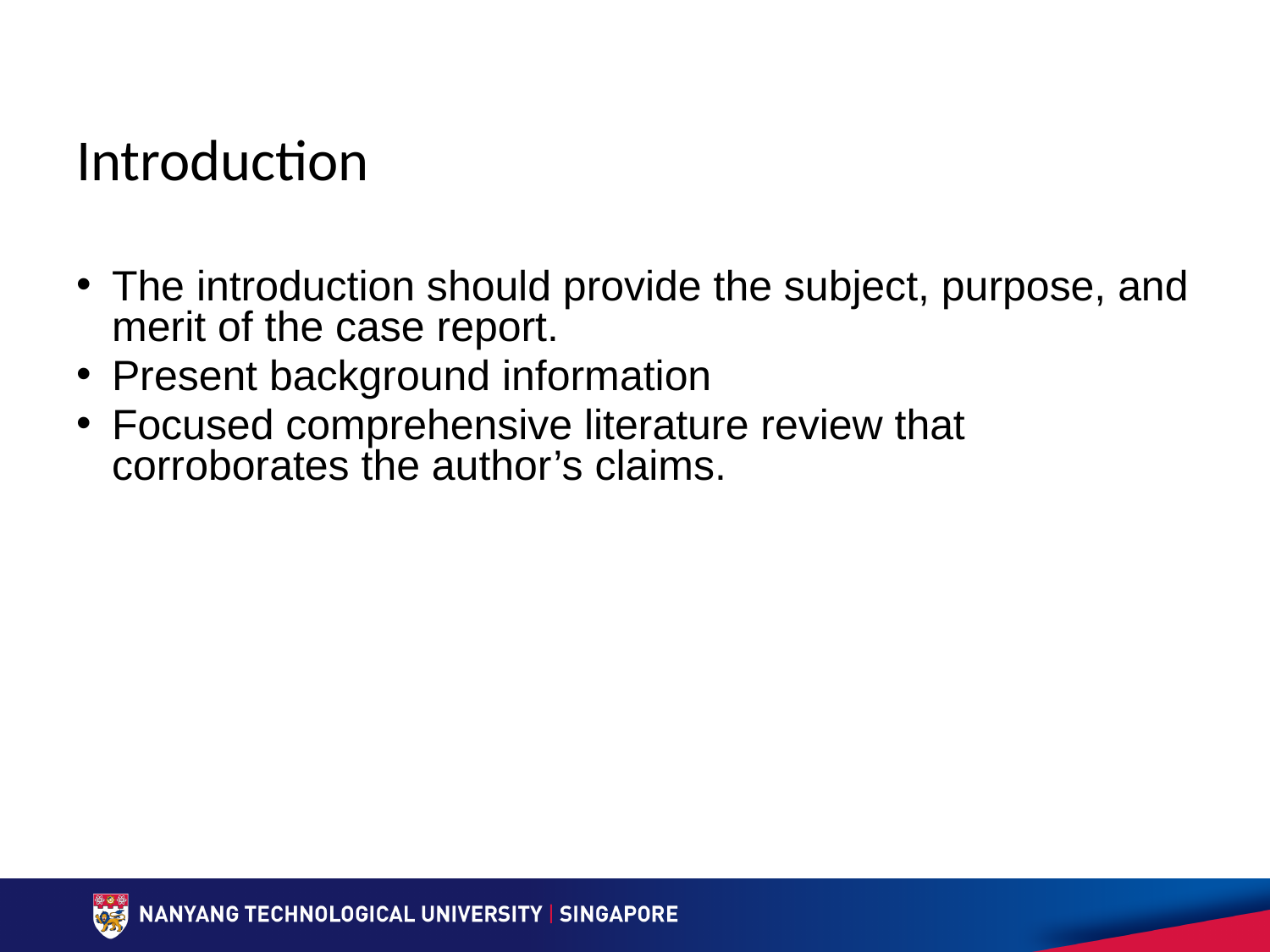

# Introduction
The introduction should provide the subject, purpose, and merit of the case report.
Present background information
Focused comprehensive literature review that corroborates the author’s claims.